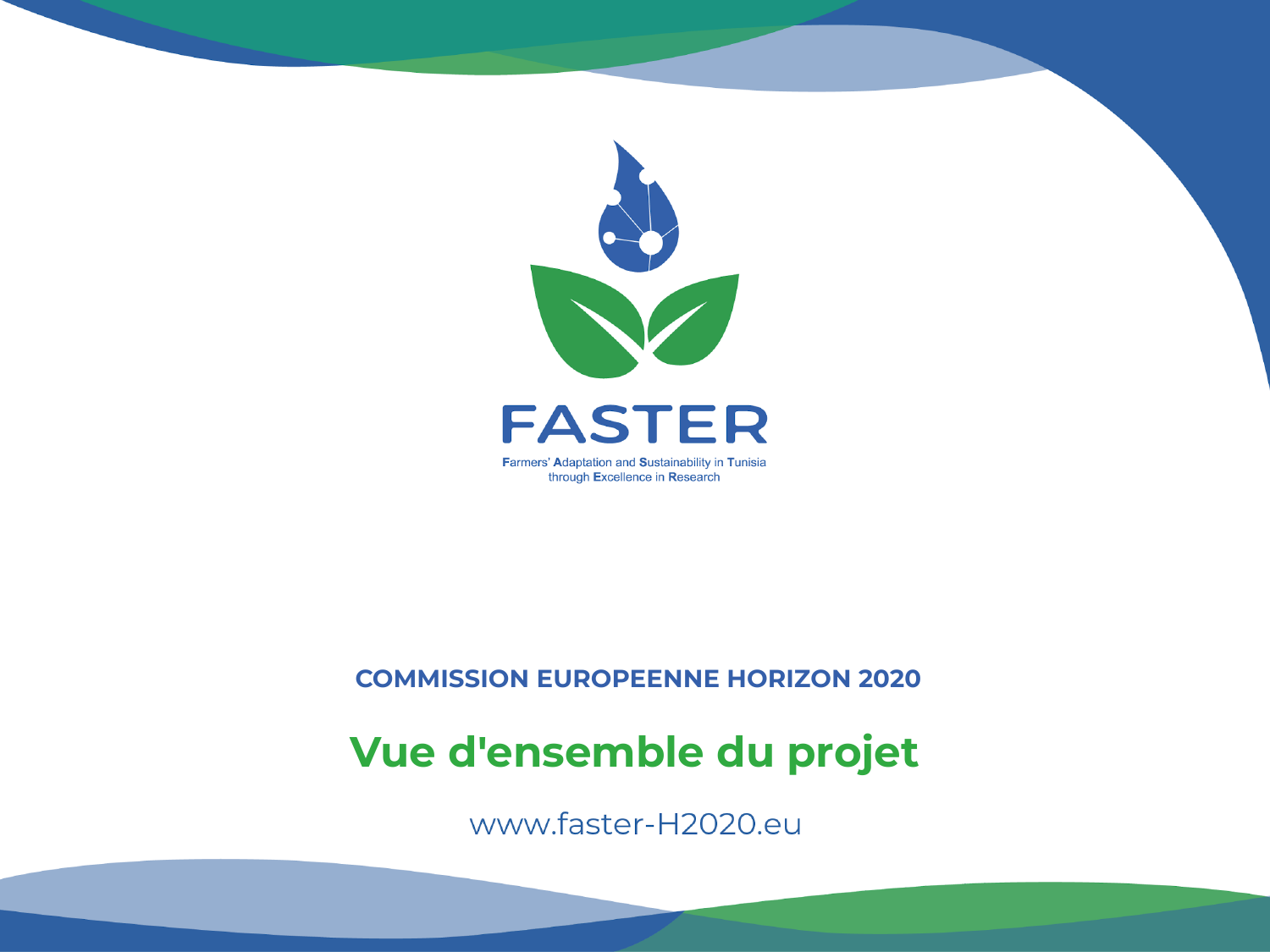

COMMISSION EUROPEENNE HORIZON 2020

Vue d'ensemble du projet